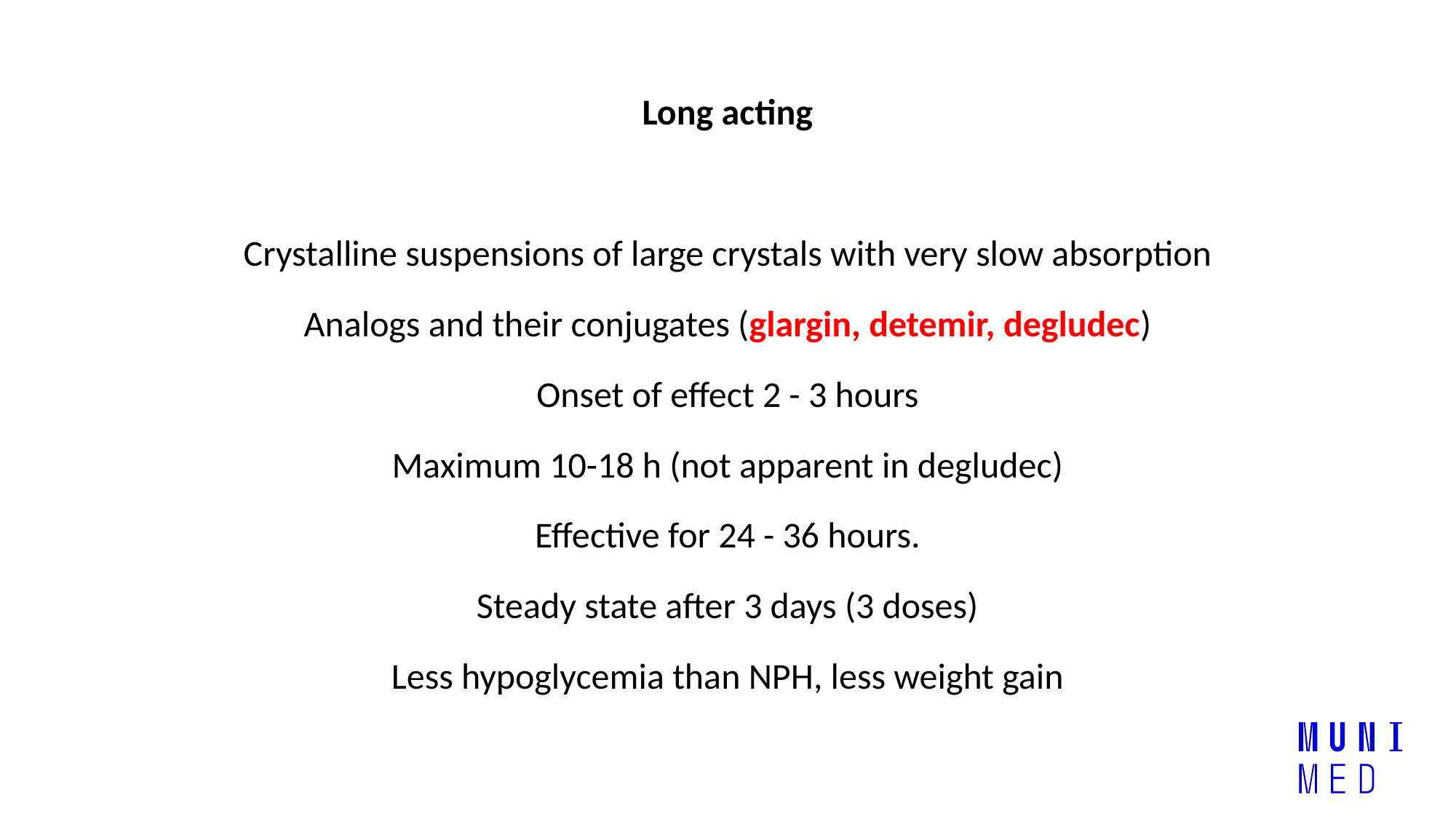

Long acting

Crystalline suspensions of large crystals with very slow absorption
Analogs and their conjugates (glargin, detemir, degludec)
Onset of effect 2 - 3 hours
Maximum 10-18 h (not apparent in degludec)
Effective for 24 - 36 hours.
Steady state after 3 days (3 doses)
Less hypoglycemia than NPH, less weight gain